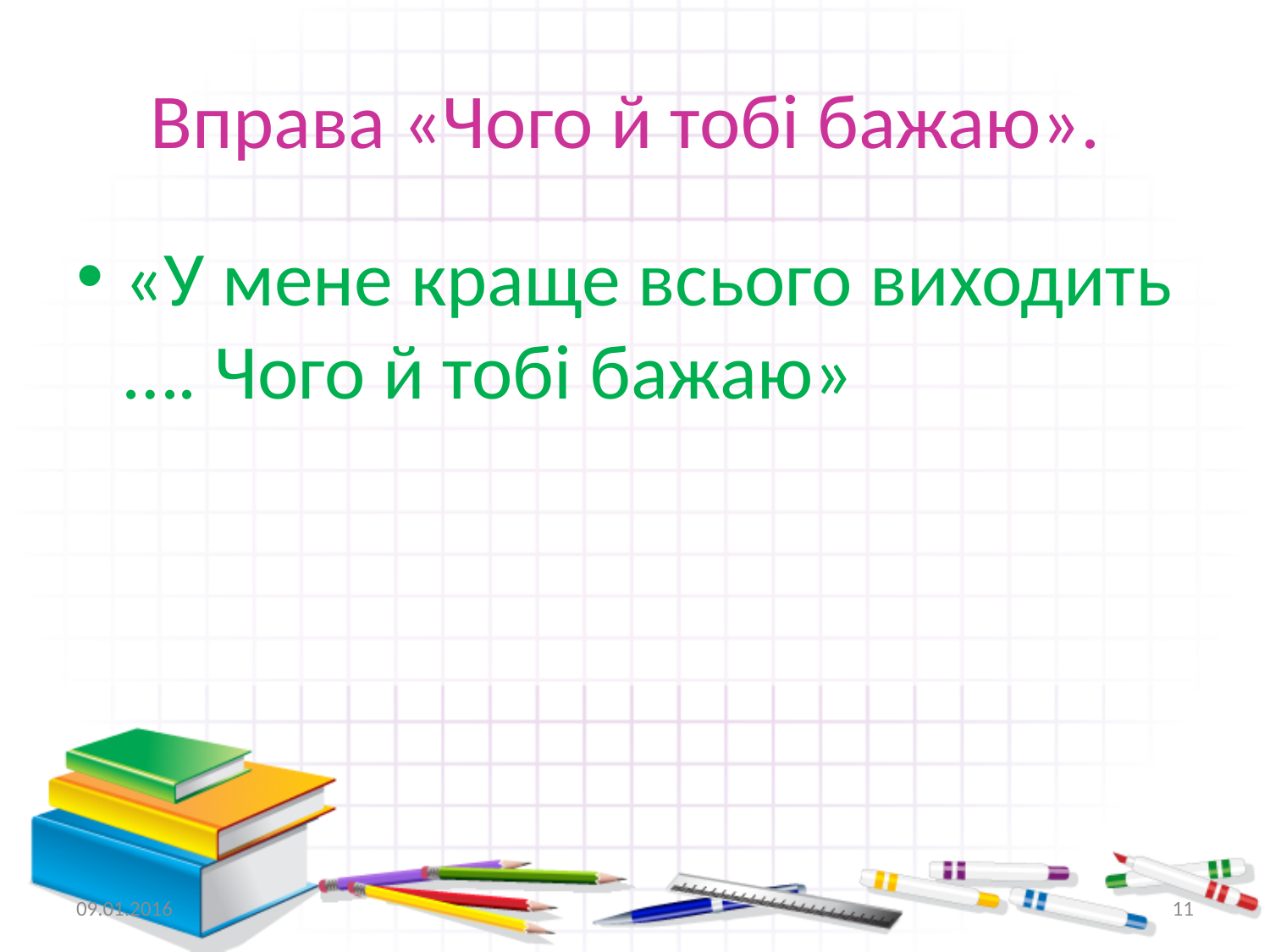

# Вправа «Чого й тобі бажаю».
«У мене краще всього виходить …. Чого й тобі бажаю»
09.01.2016
11